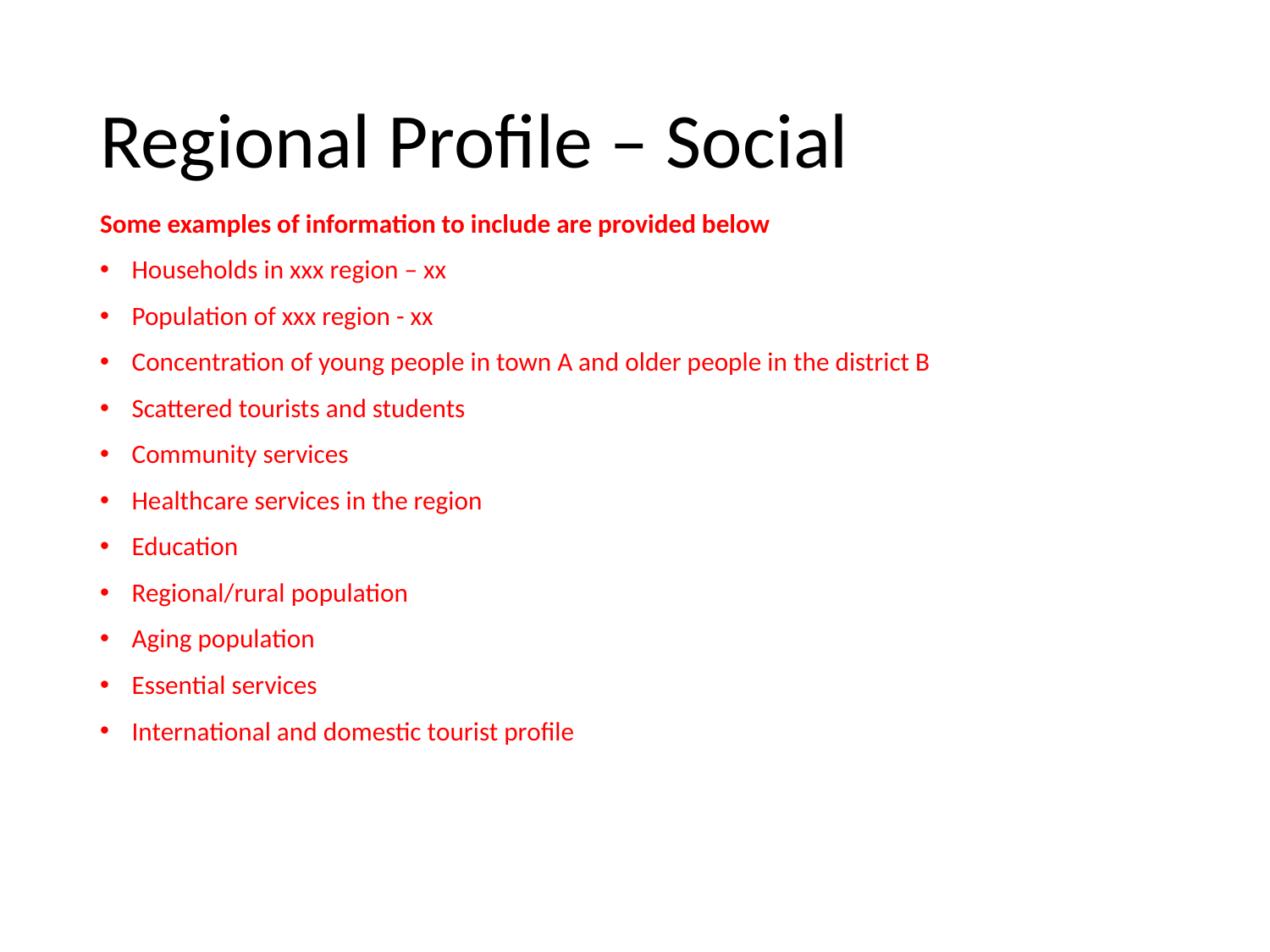

# Regional Profile – Social
Some examples of information to include are provided below
Households in xxx region – xx
Population of xxx region - xx
Concentration of young people in town A and older people in the district B
Scattered tourists and students
Community services
Healthcare services in the region
Education
Regional/rural population
Aging population
Essential services
International and domestic tourist profile